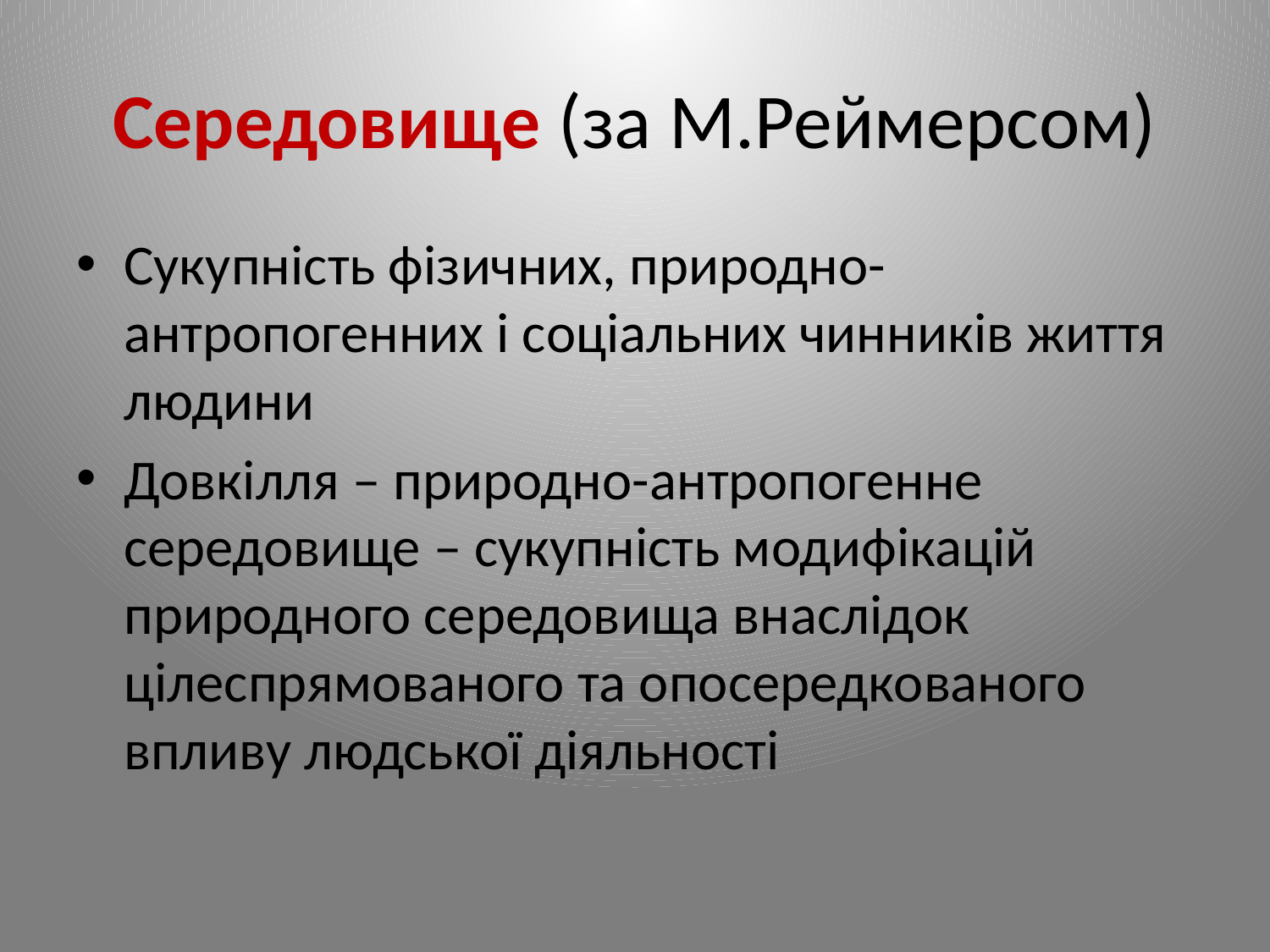

# Середовище (за М.Реймерсом)
Сукупність фізичних, природно-антропогенних і соціальних чинників життя людини
Довкілля – природно-антропогенне середовище – сукупність модифікацій природного середовища внаслідок цілеспрямованого та опосередкованого впливу людської діяльності